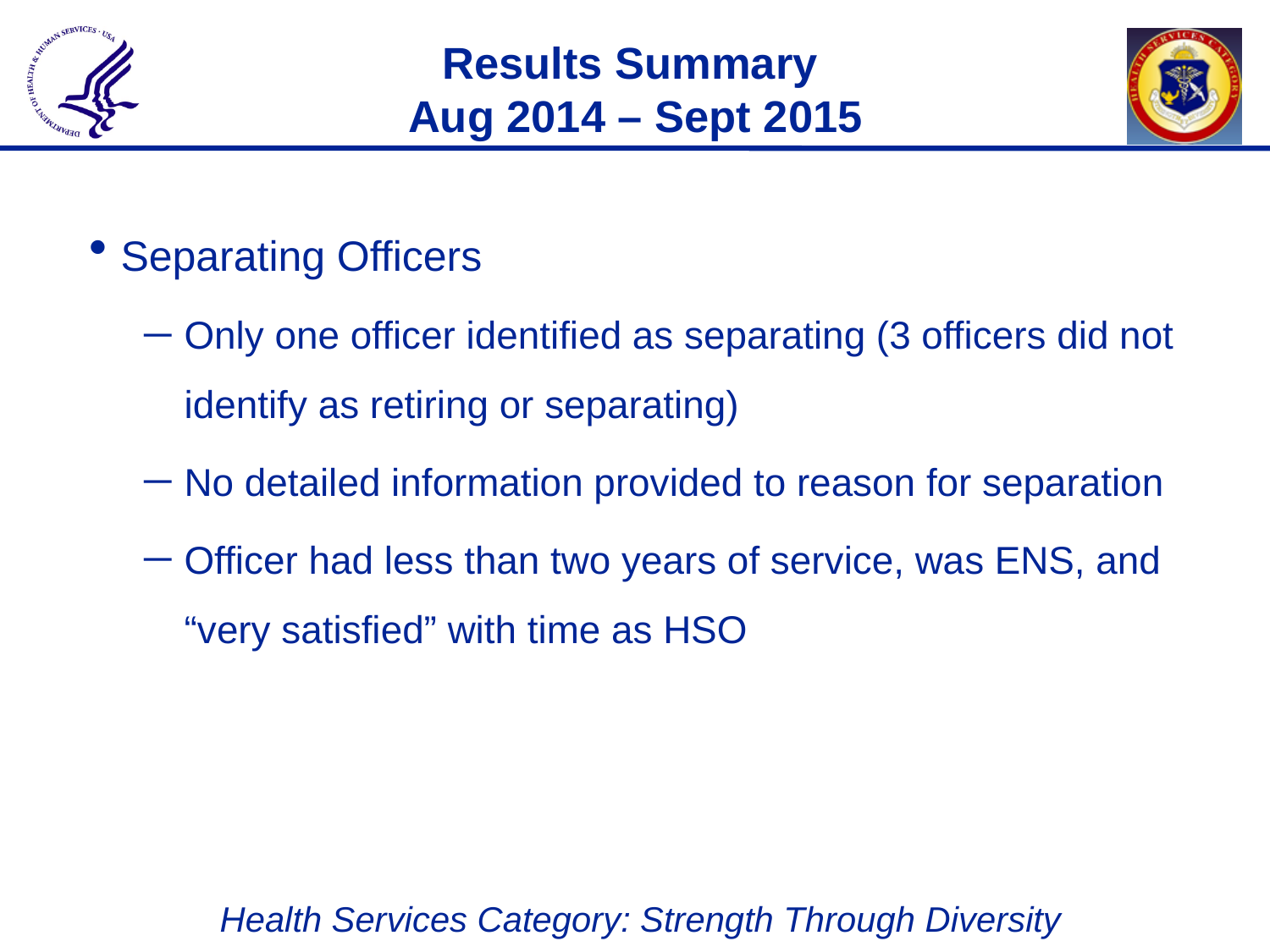

# Results Summary Aug 2014 – Sept 2015
Separating Officers
Only one officer identified as separating (3 officers did not identify as retiring or separating)
No detailed information provided to reason for separation
Officer had less than two years of service, was ENS, and “very satisfied” with time as HSO